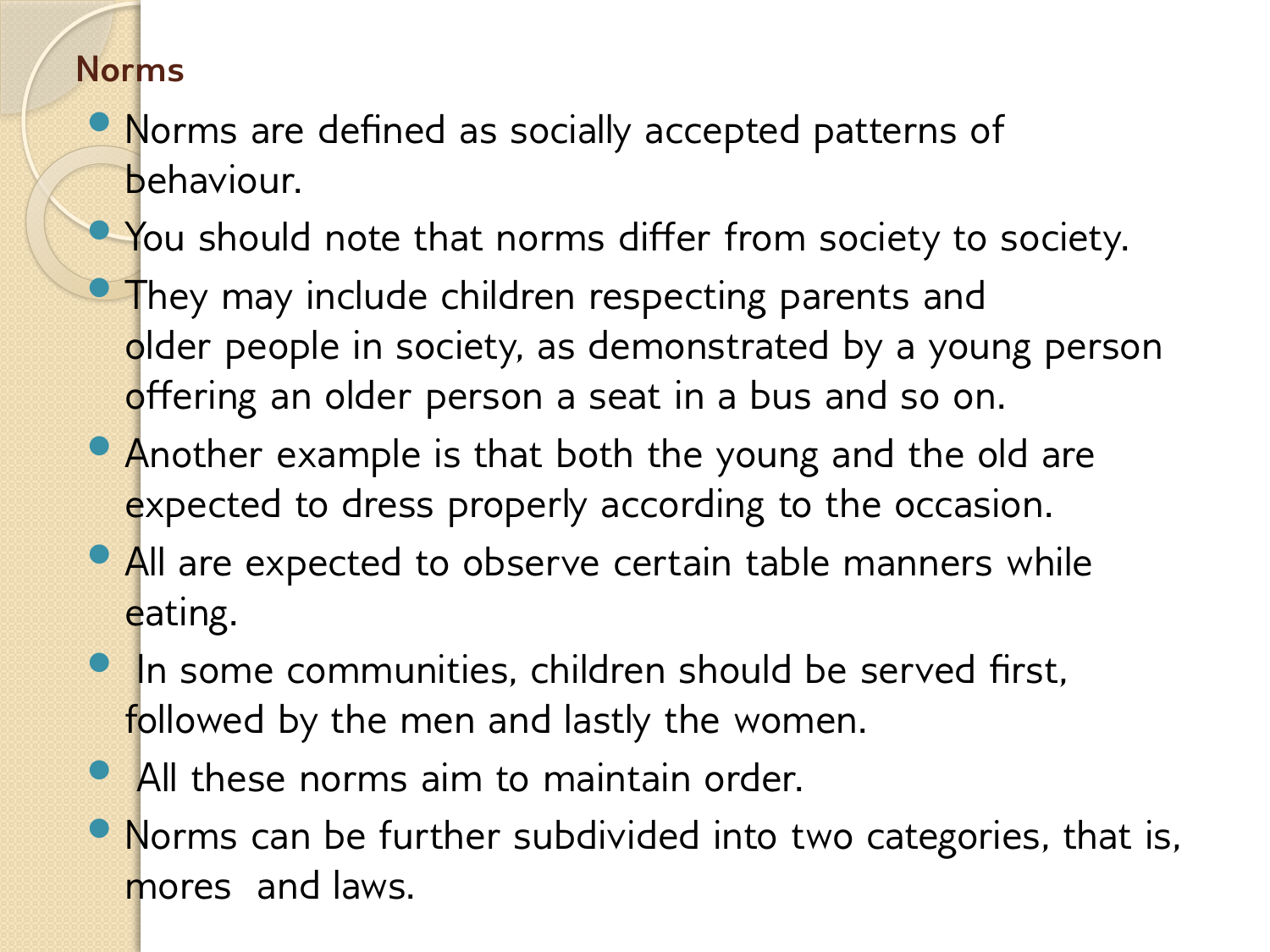

# Norms
Norms are defined as socially accepted patterns of behaviour.
You should note that norms differ from society to society.
They may include children respecting parents and older people in society, as demonstrated by a young person offering an older person a seat in a bus and so on.
Another example is that both the young and the old are expected to dress properly according to the occasion.
All are expected to observe certain table manners while eating.
 In some communities, children should be served first, followed by the men and lastly the women.
 All these norms aim to maintain order.
Norms can be further subdivided into two categories, that is, mores  and laws.